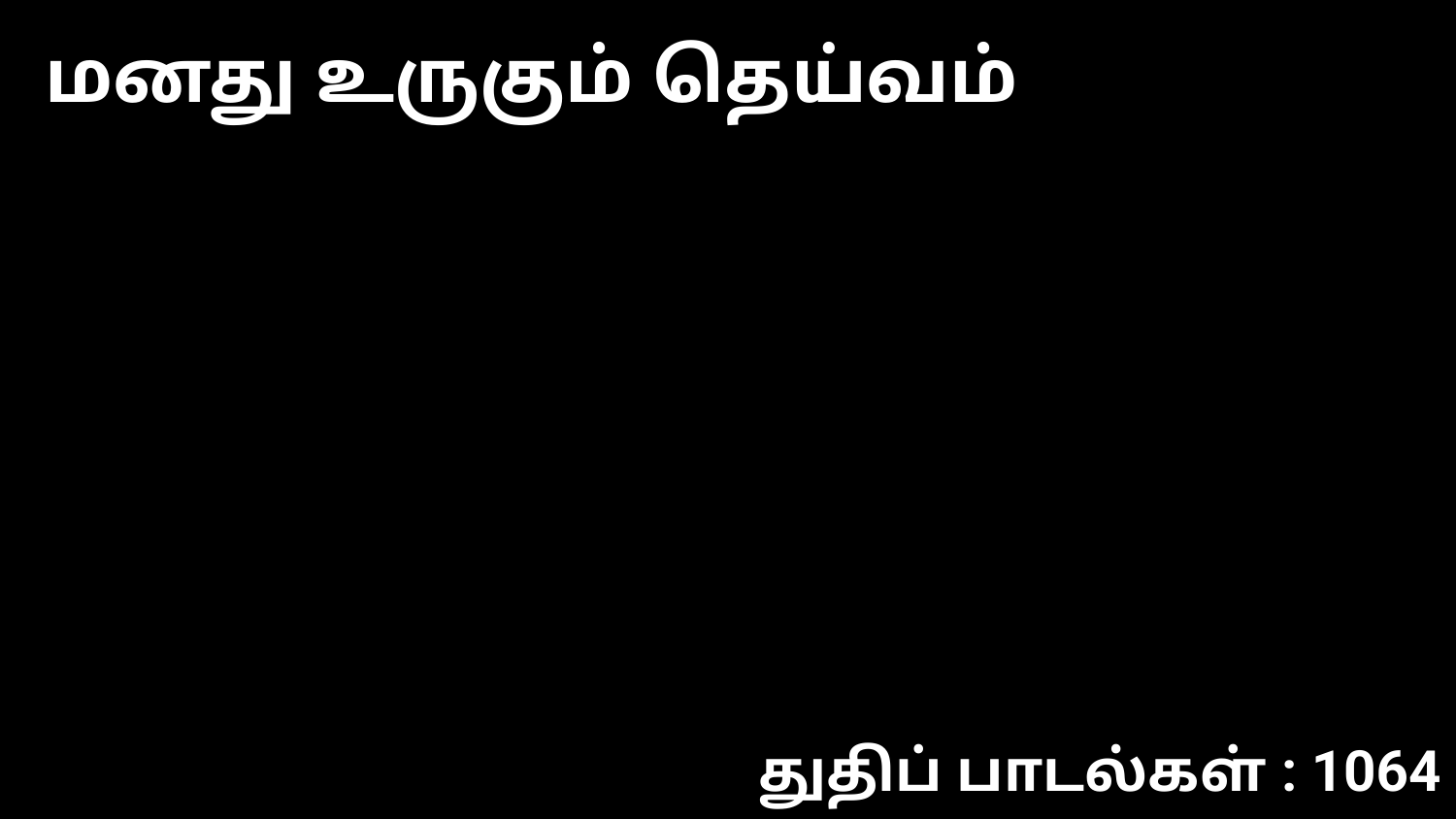

மனது உருகும் தெய்வம்
துதிப் பாடல்கள் : 1064